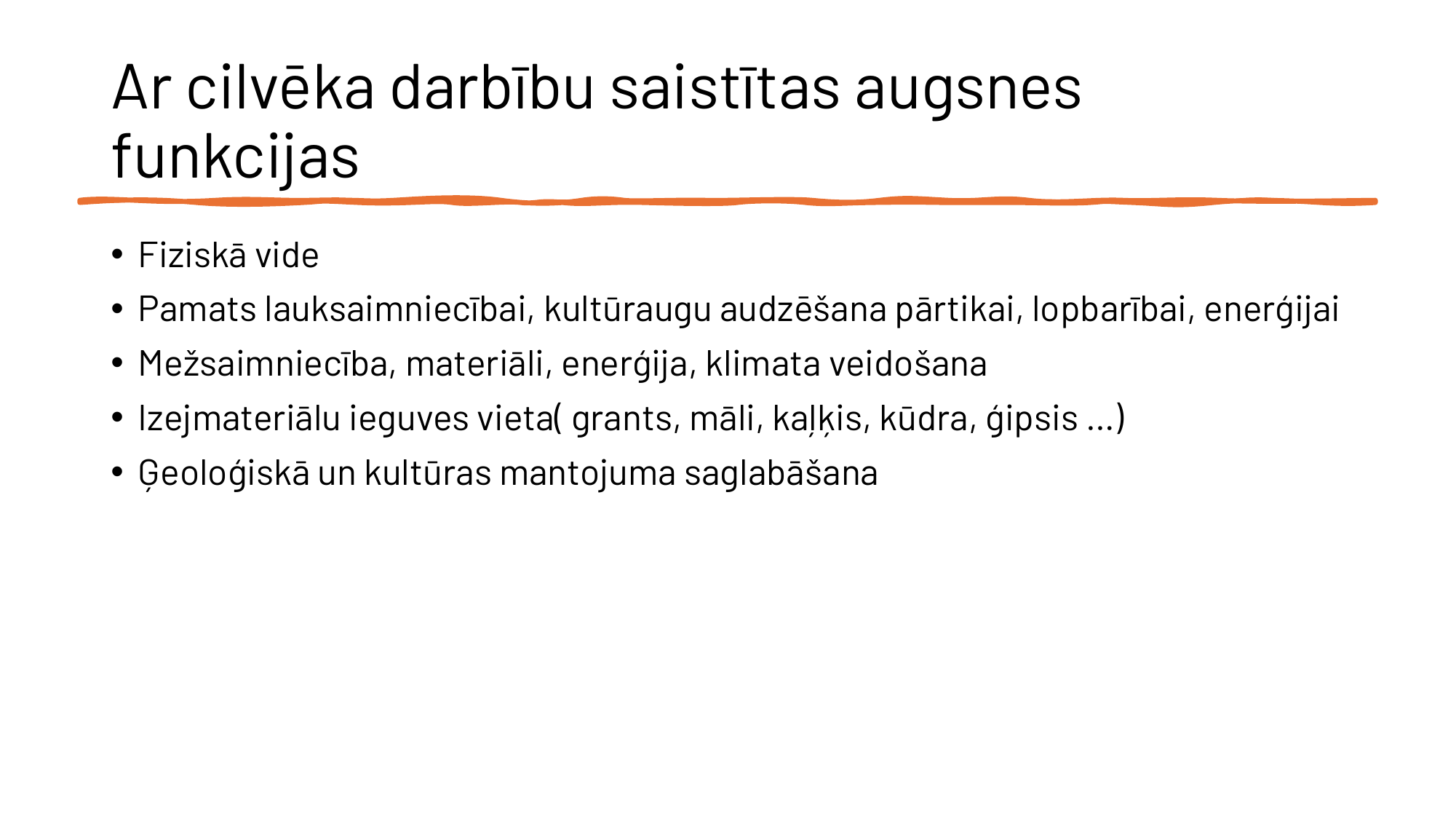

# Ar cilvēka darbību saistītas augsnes funkcijas

Fiziskā vide
Pamats lauksaimniecībai, kultūraugu audzēšana pārtikai, lopbarībai, enerģijai
Mežsaimniecība, materiāli, enerģija, klimata veidošana
Izejmateriālu ieguves vieta( grants, māli, kaļķis, kūdra, ģipsis …)
Ģeoloģiskā un kultūras mantojuma saglabāšana